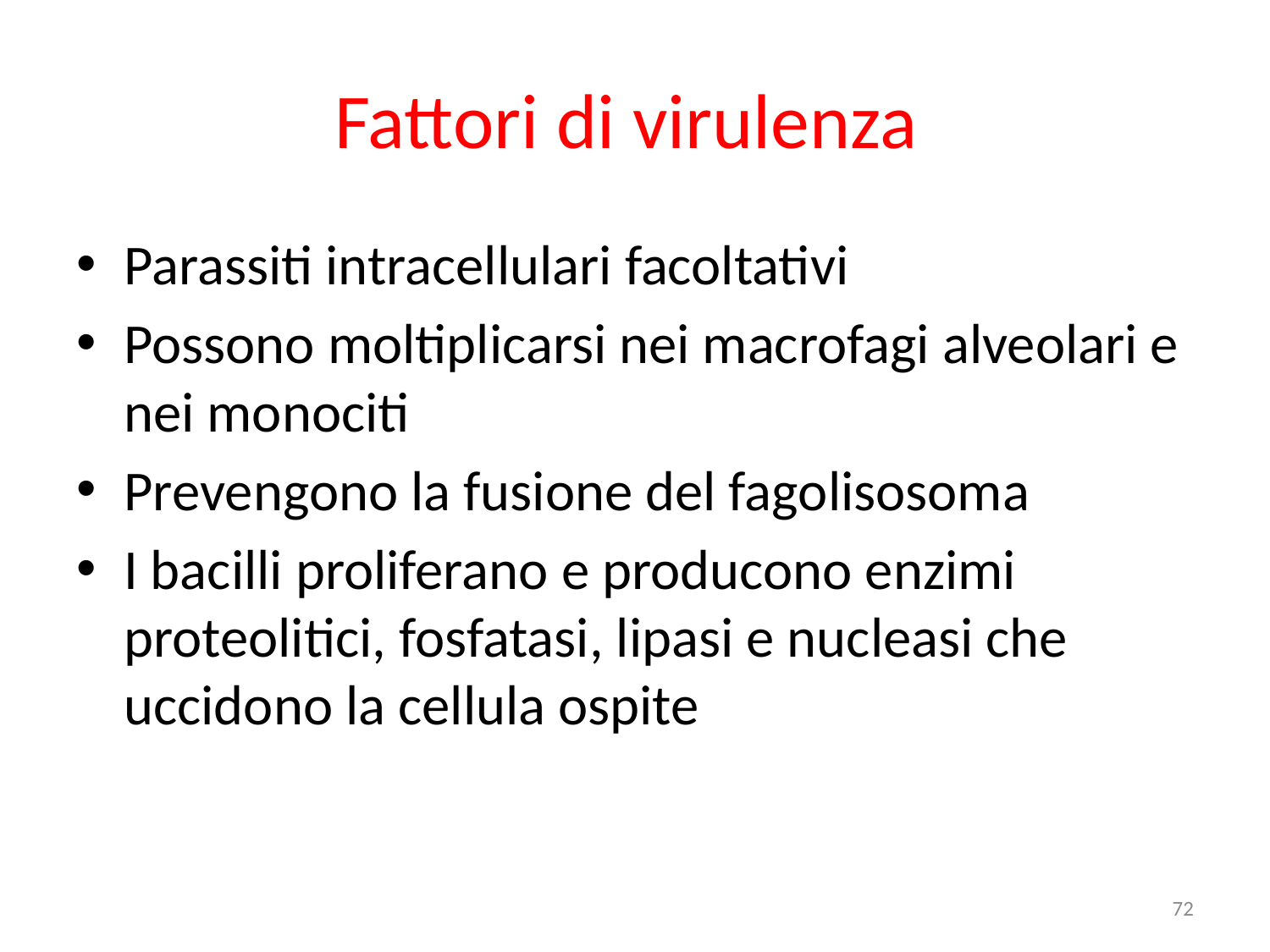

# Fattori di virulenza
Parassiti intracellulari facoltativi
Possono moltiplicarsi nei macrofagi alveolari e nei monociti
Prevengono la fusione del fagolisosoma
I bacilli proliferano e producono enzimi proteolitici, fosfatasi, lipasi e nucleasi che uccidono la cellula ospite
72